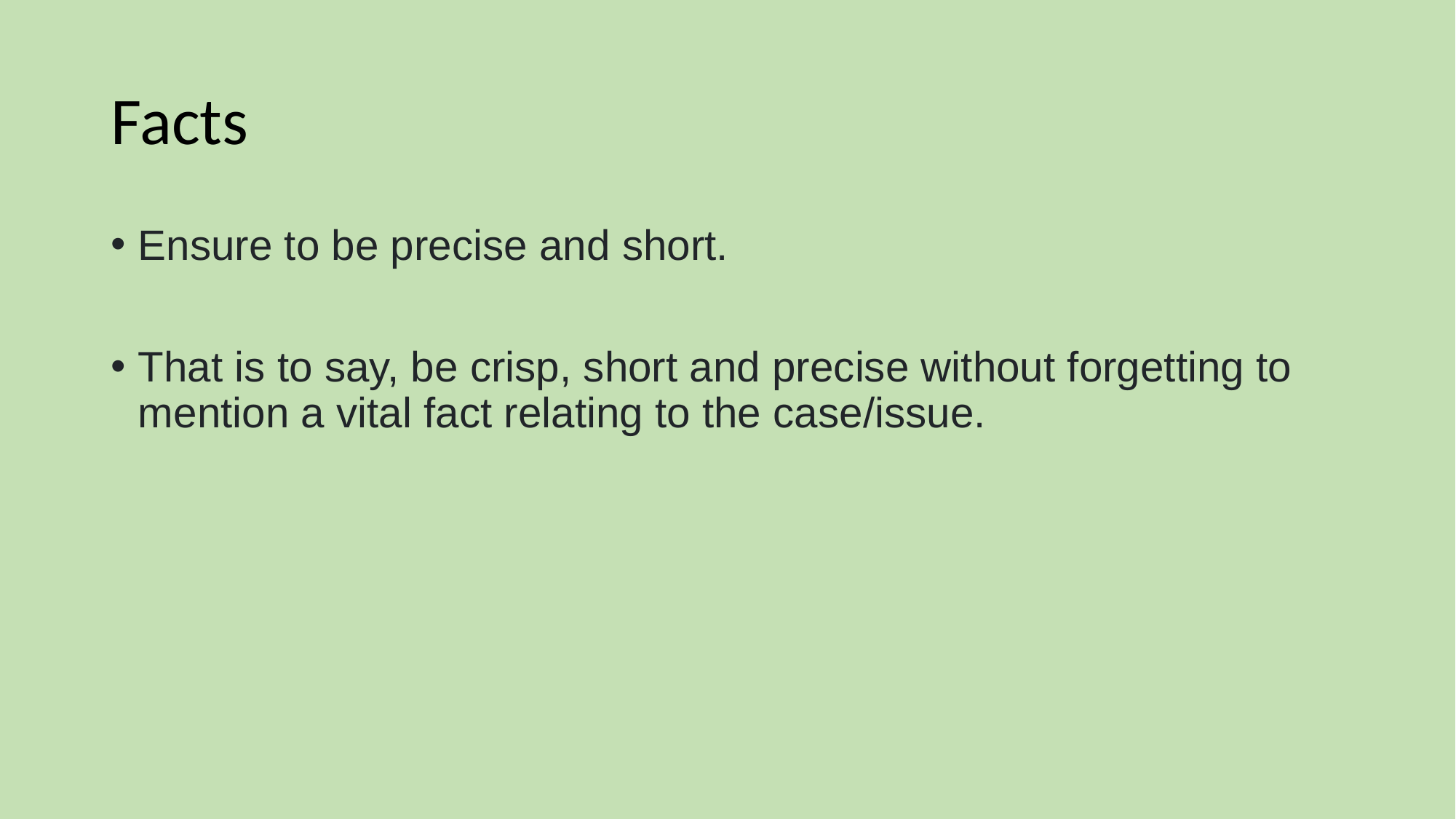

# Facts
Ensure to be precise and short.

That is to say, be crisp, short and precise without forgetting to mention a vital fact relating to the case/issue.